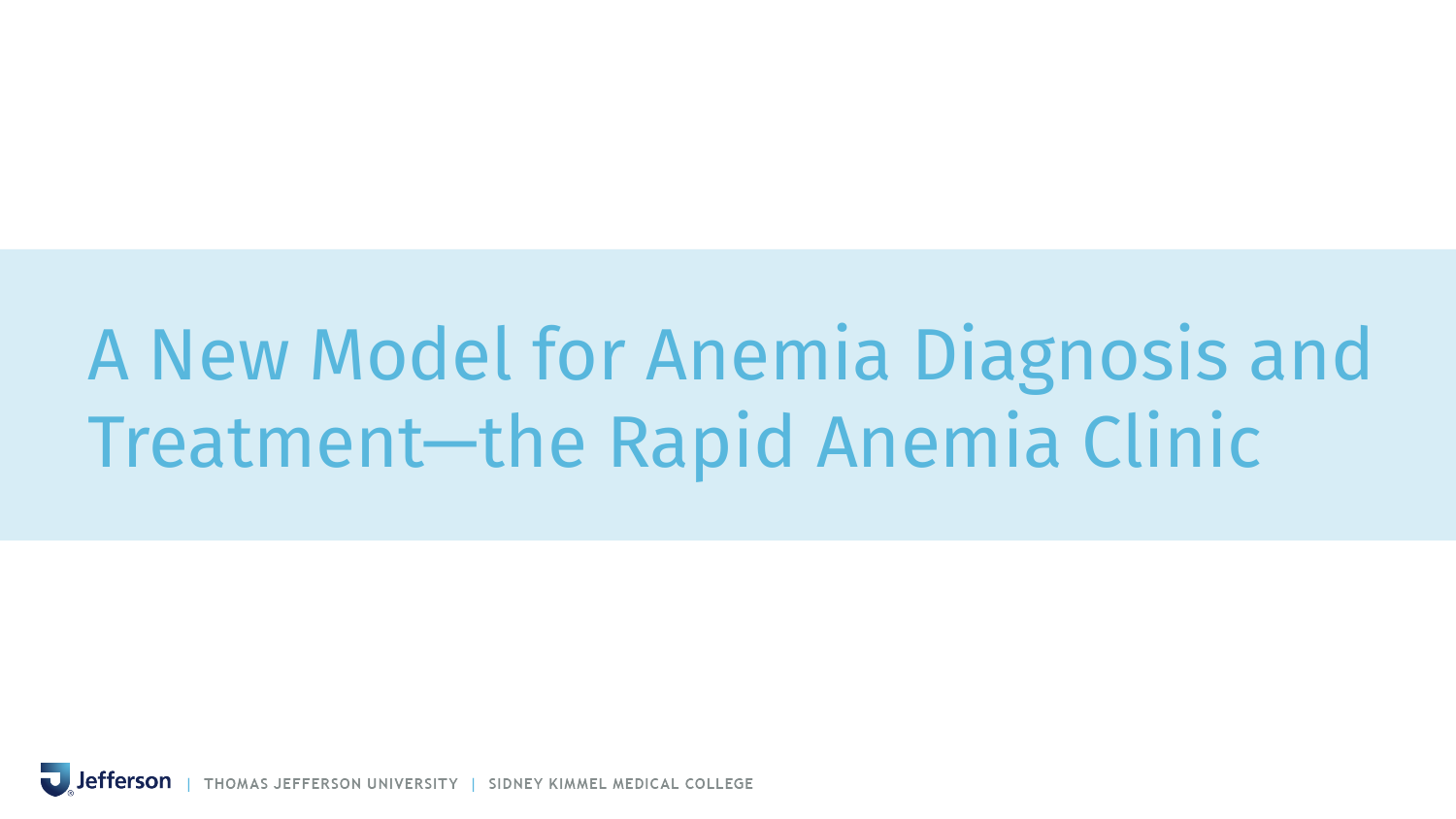

# A New Model for Anemia Diagnosis and Treatment—the Rapid Anemia Clinic